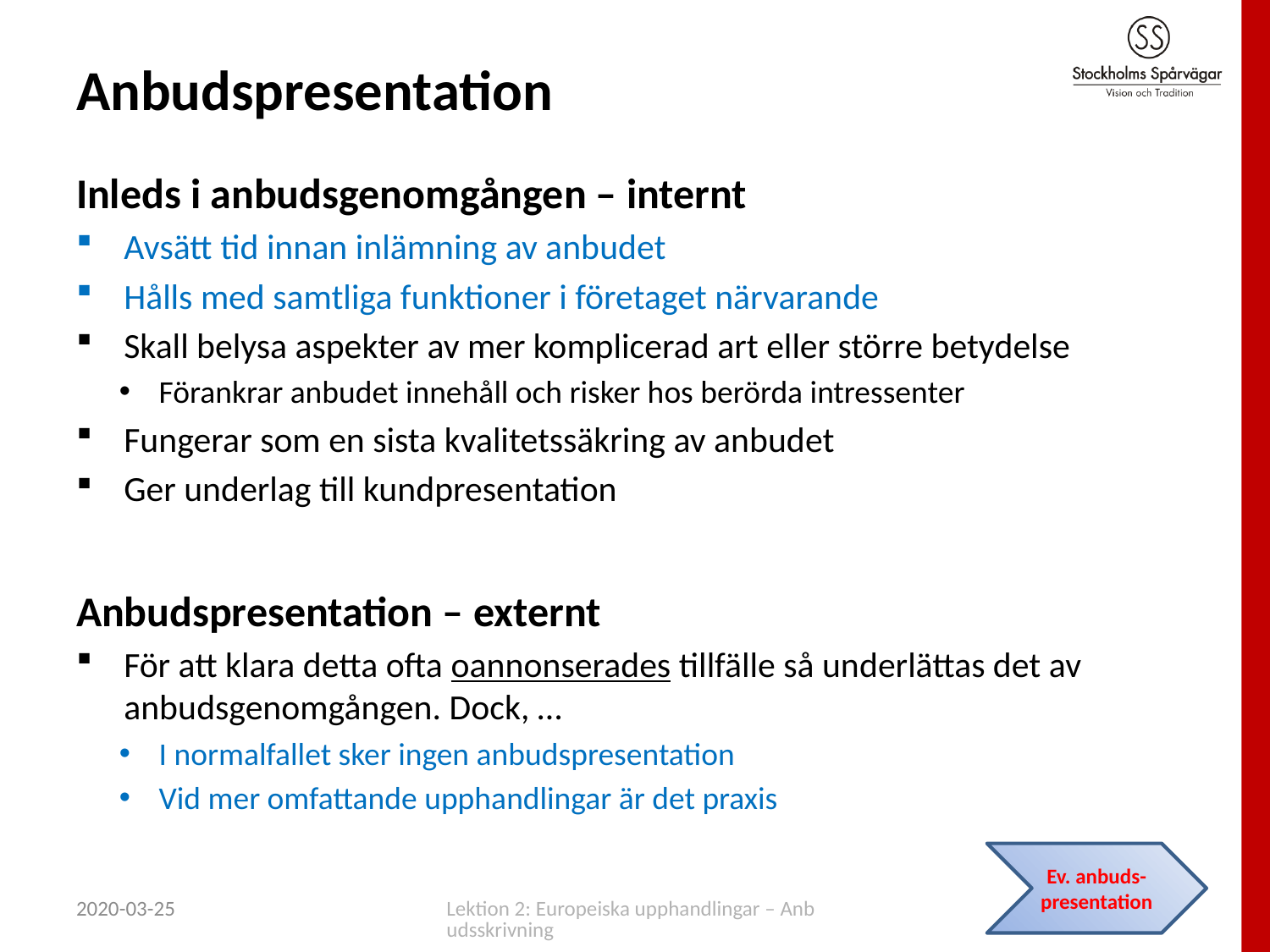

# Anbudspresentation
Inleds i anbudsgenomgången – internt
Avsätt tid innan inlämning av anbudet
Hålls med samtliga funktioner i företaget närvarande
Skall belysa aspekter av mer komplicerad art eller större betydelse
Förankrar anbudet innehåll och risker hos berörda intressenter
Fungerar som en sista kvalitetssäkring av anbudet
Ger underlag till kundpresentation

Anbudspresentation – externt
För att klara detta ofta oannonserades tillfälle så underlättas det av anbudsgenomgången. Dock, …
I normalfallet sker ingen anbudspresentation
Vid mer omfattande upphandlingar är det praxis

Ev. anbuds-presentation
2020-03-25
Lektion 2: Europeiska upphandlingar – Anbudsskrivning